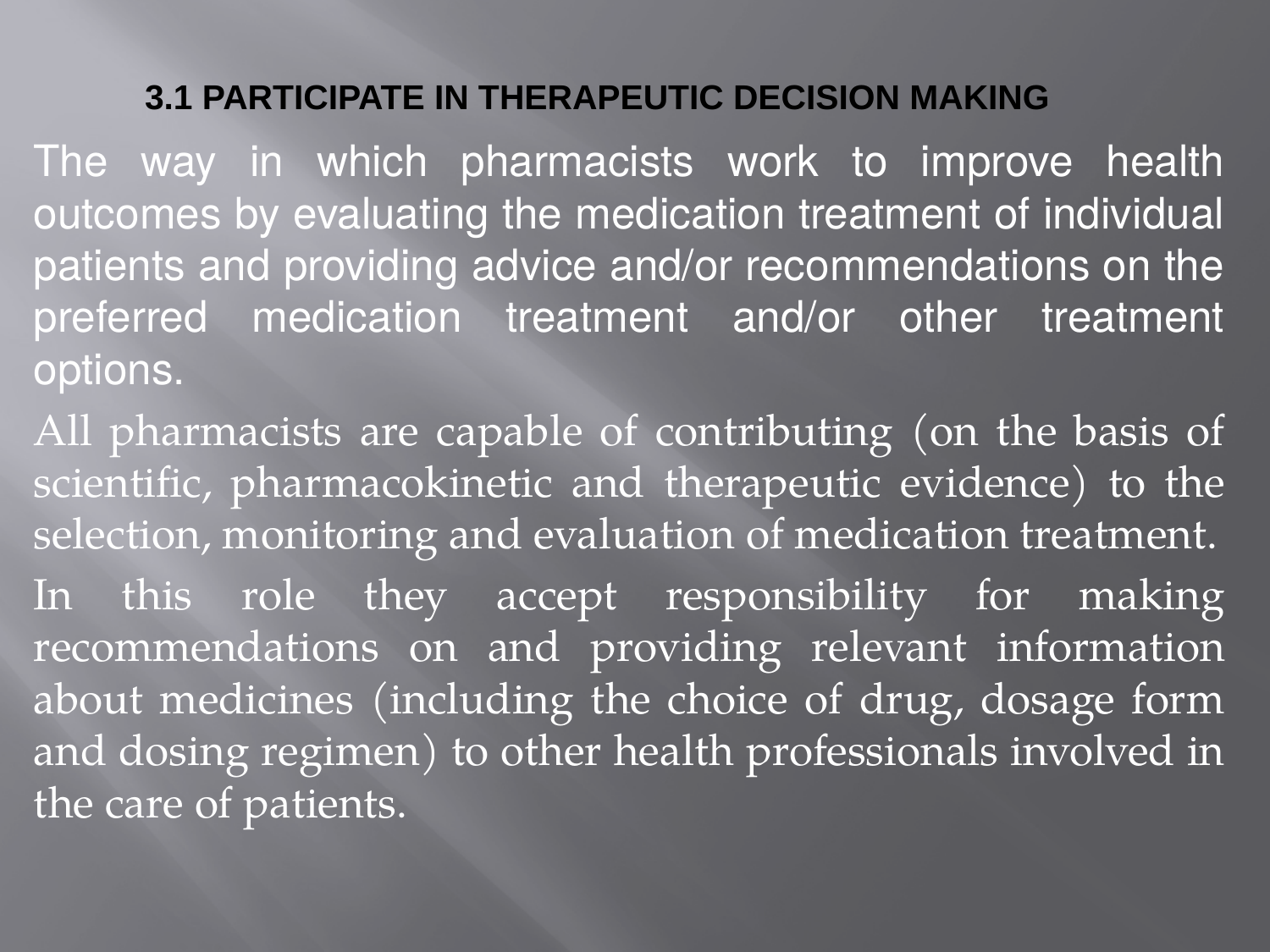

# 3.1 Participate in therapeutic decision making
The way in which pharmacists work to improve health outcomes by evaluating the medication treatment of individual patients and providing advice and/or recommendations on the preferred medication treatment and/or other treatment options.
All pharmacists are capable of contributing (on the basis of scientific, pharmacokinetic and therapeutic evidence) to the selection, monitoring and evaluation of medication treatment.
In this role they accept responsibility for making recommendations on and providing relevant information about medicines (including the choice of drug, dosage form and dosing regimen) to other health professionals involved in the care of patients.